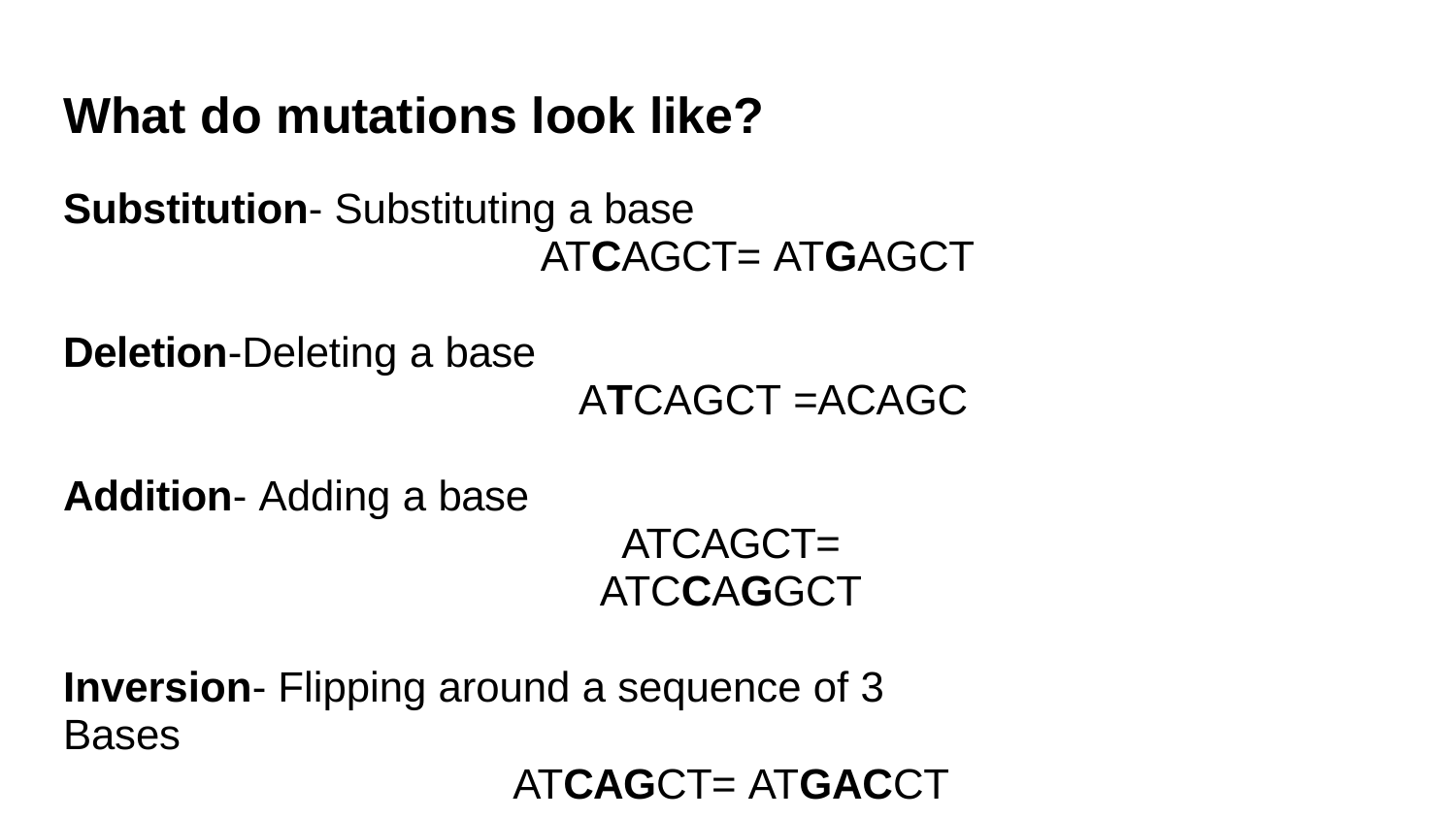

# What do mutations look like?
Substitution- Substituting a base
ATCAGCT= ATGAGCT

Deletion-Deleting a base
ATCAGCT =ACAGC

Addition- Adding a base
ATCAGCT= ATCCAGGCT

Inversion- Flipping around a sequence of 3 Bases
ATCAGCT= ATGACCT